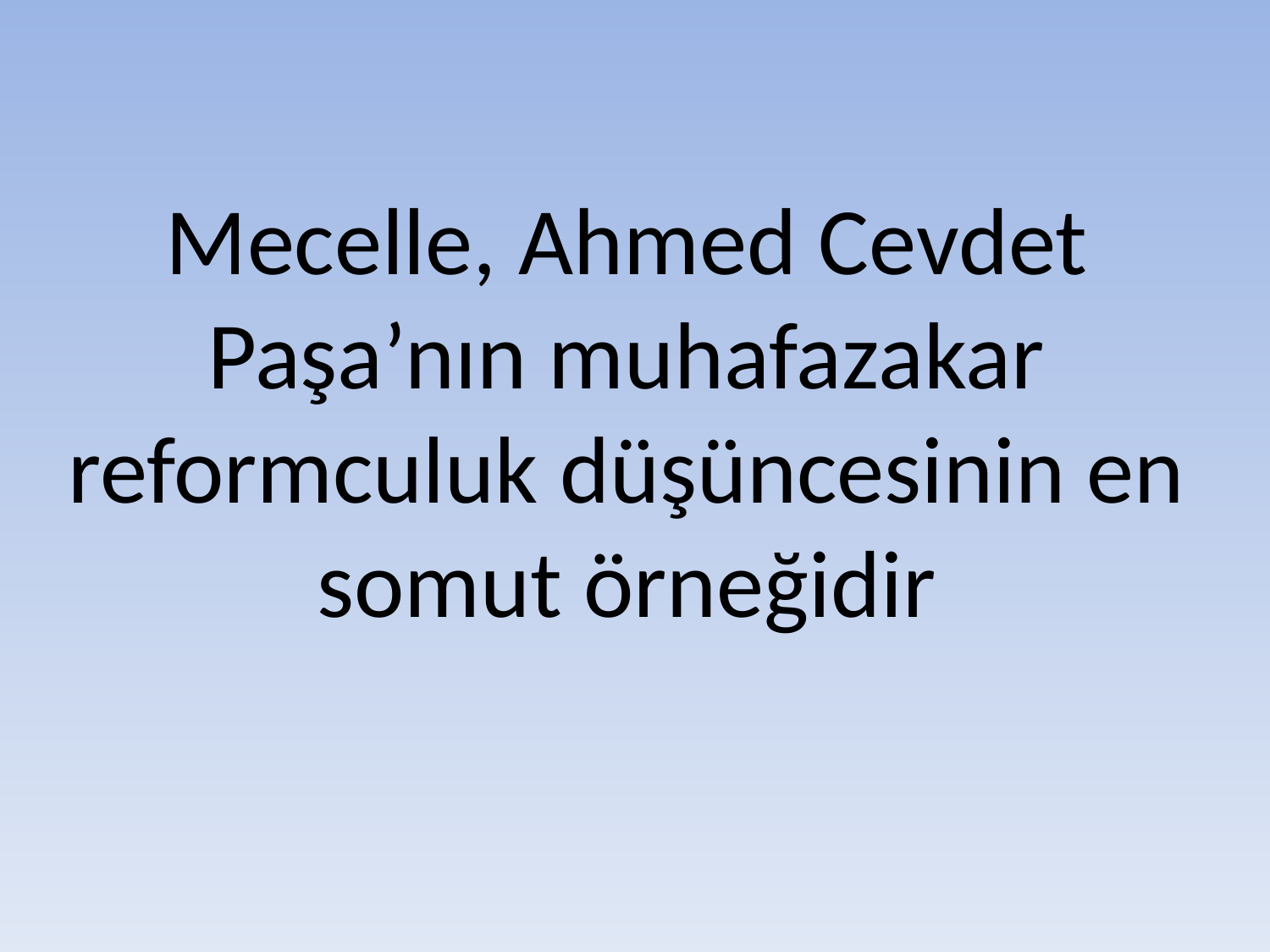

# Mecelle, Ahmed Cevdet Paşa’nın muhafazakar reformculuk düşüncesinin en somut örneğidir